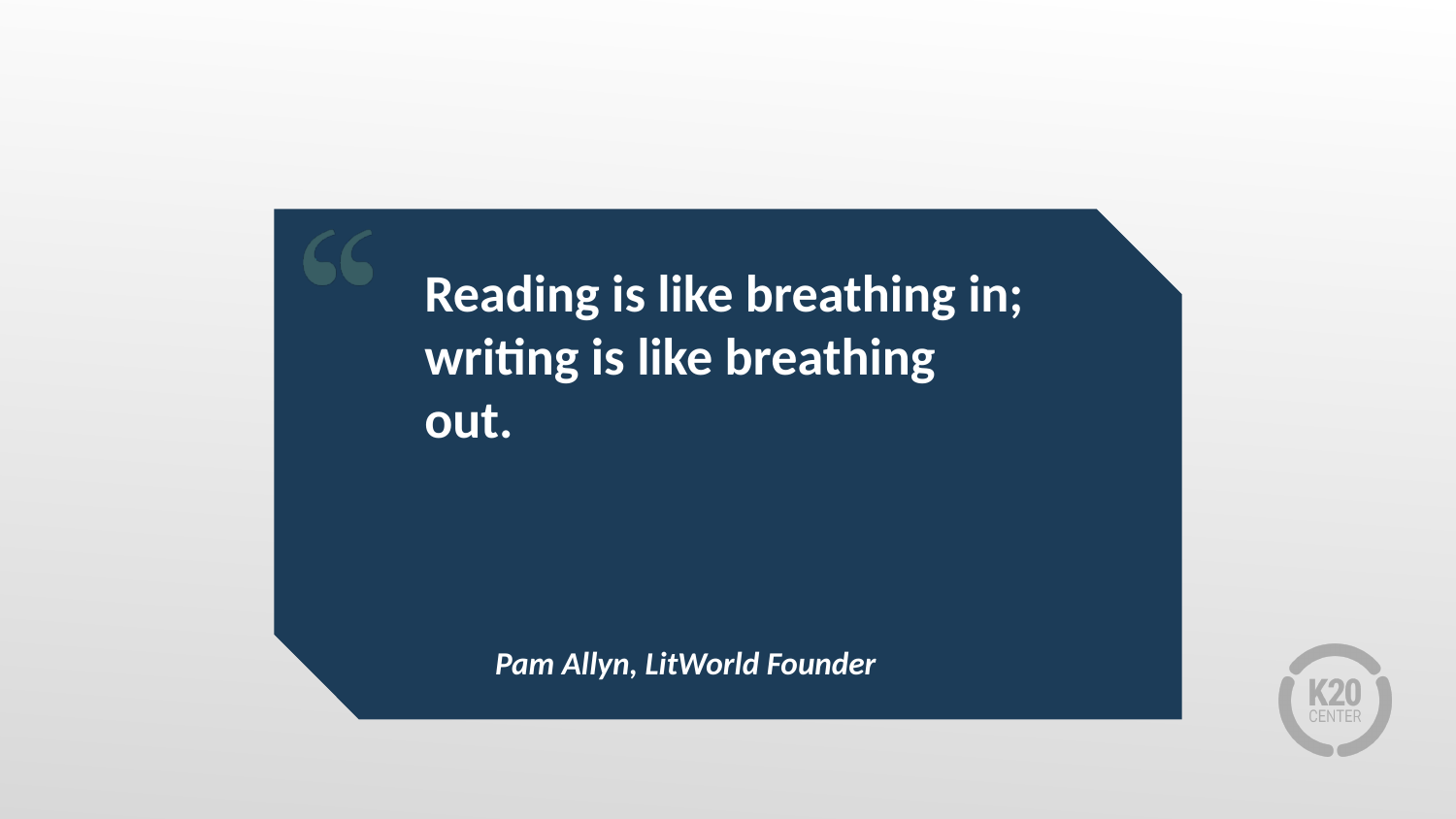

Reading is like breathing in; writing is like breathing out.
Pam Allyn, LitWorld Founder